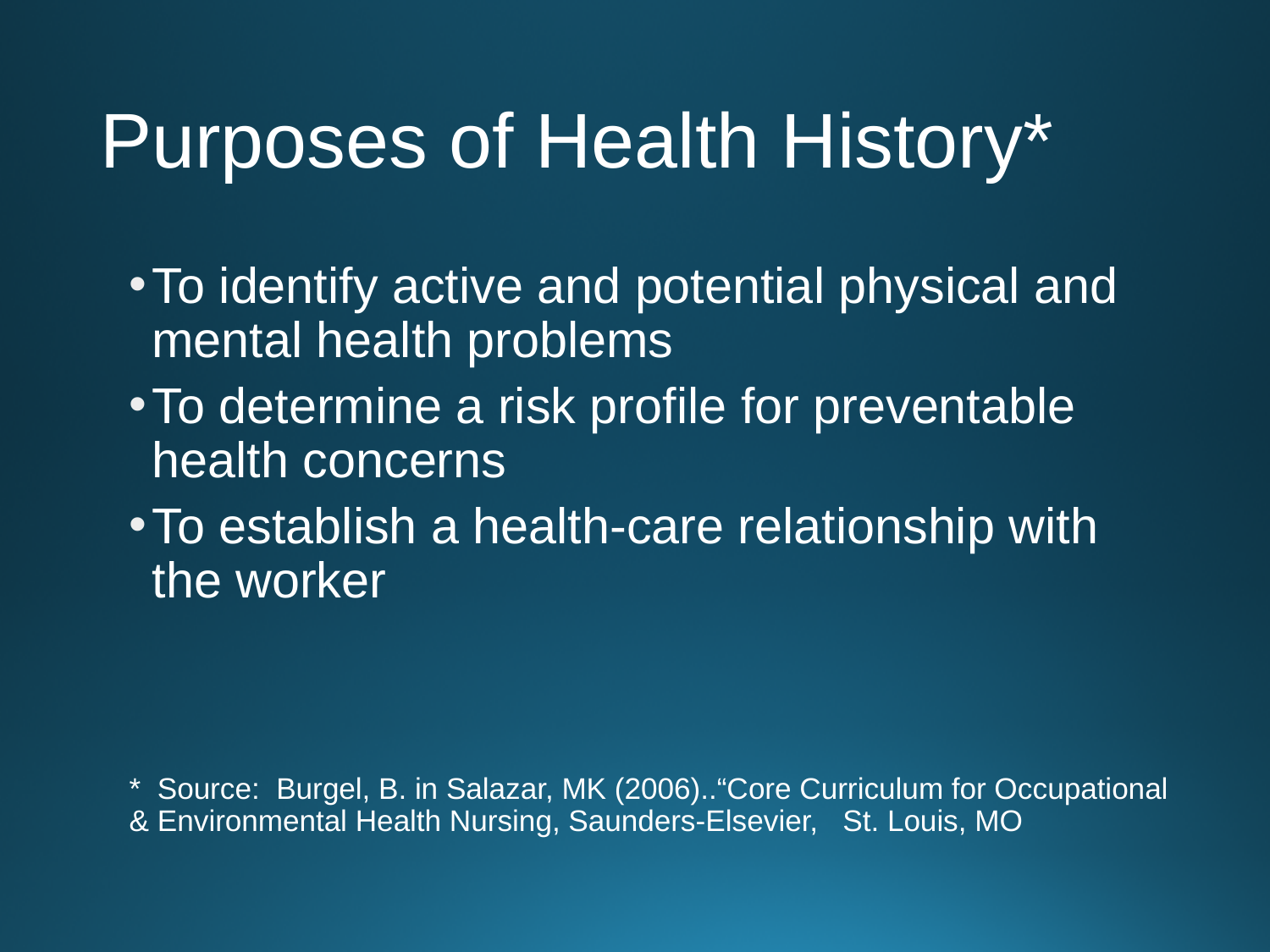

# Purposes of Health History*
To identify active and potential physical and mental health problems
To determine a risk profile for preventable health concerns
To establish a health-care relationship with the worker

*  Source:  Burgel, B. in Salazar, MK (2006)..“Core Curriculum for Occupational & Environmental Health Nursing, Saunders-Elsevier,   St. Louis, MO